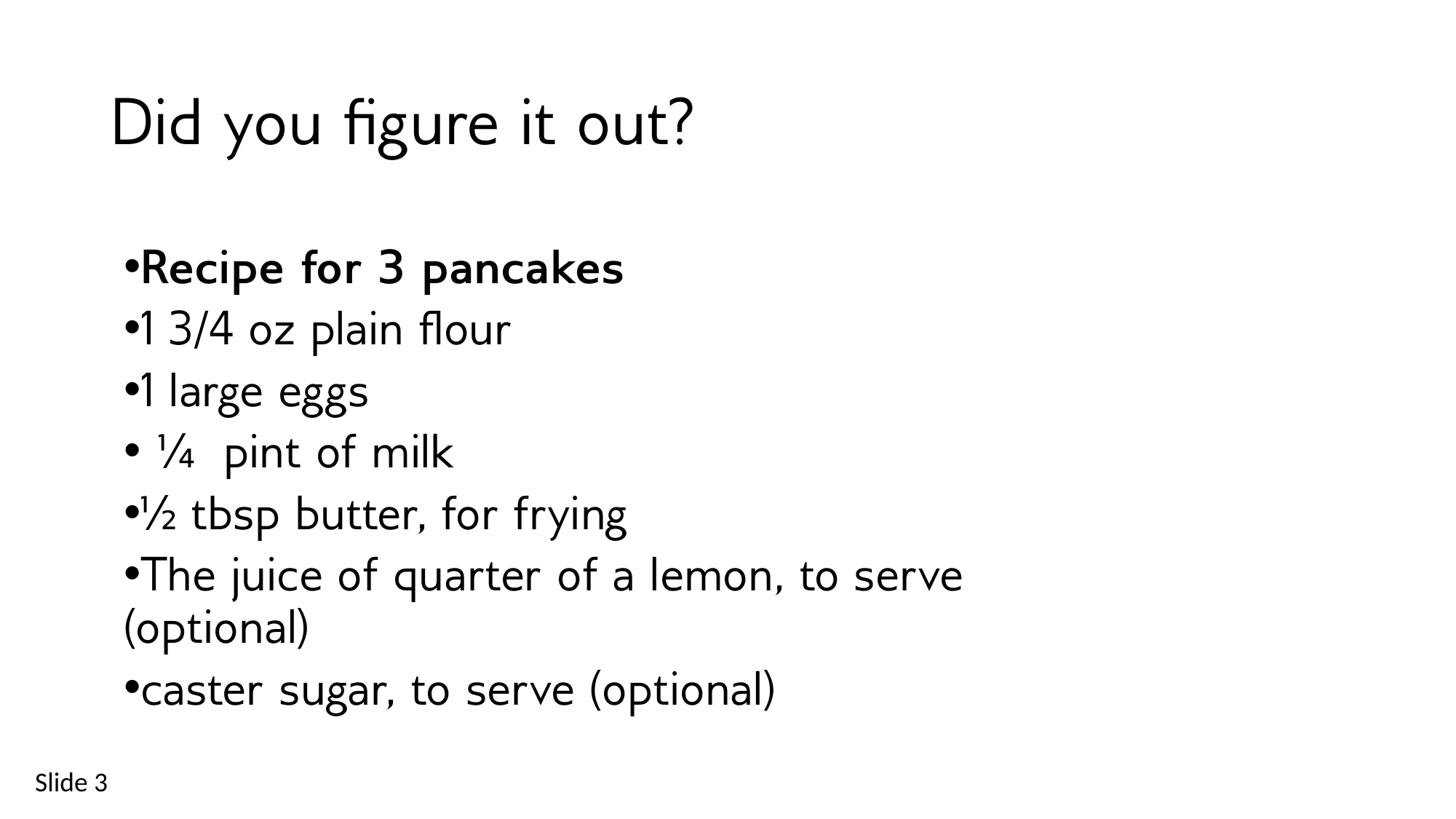

# Did you figure it out?
Recipe for 3 pancakes
1 3/4 oz plain flour
1 large eggs
¼  pint of milk
½ tbsp butter, for frying
The juice of quarter of a lemon, to serve (optional)
caster sugar, to serve (optional)
Slide 3